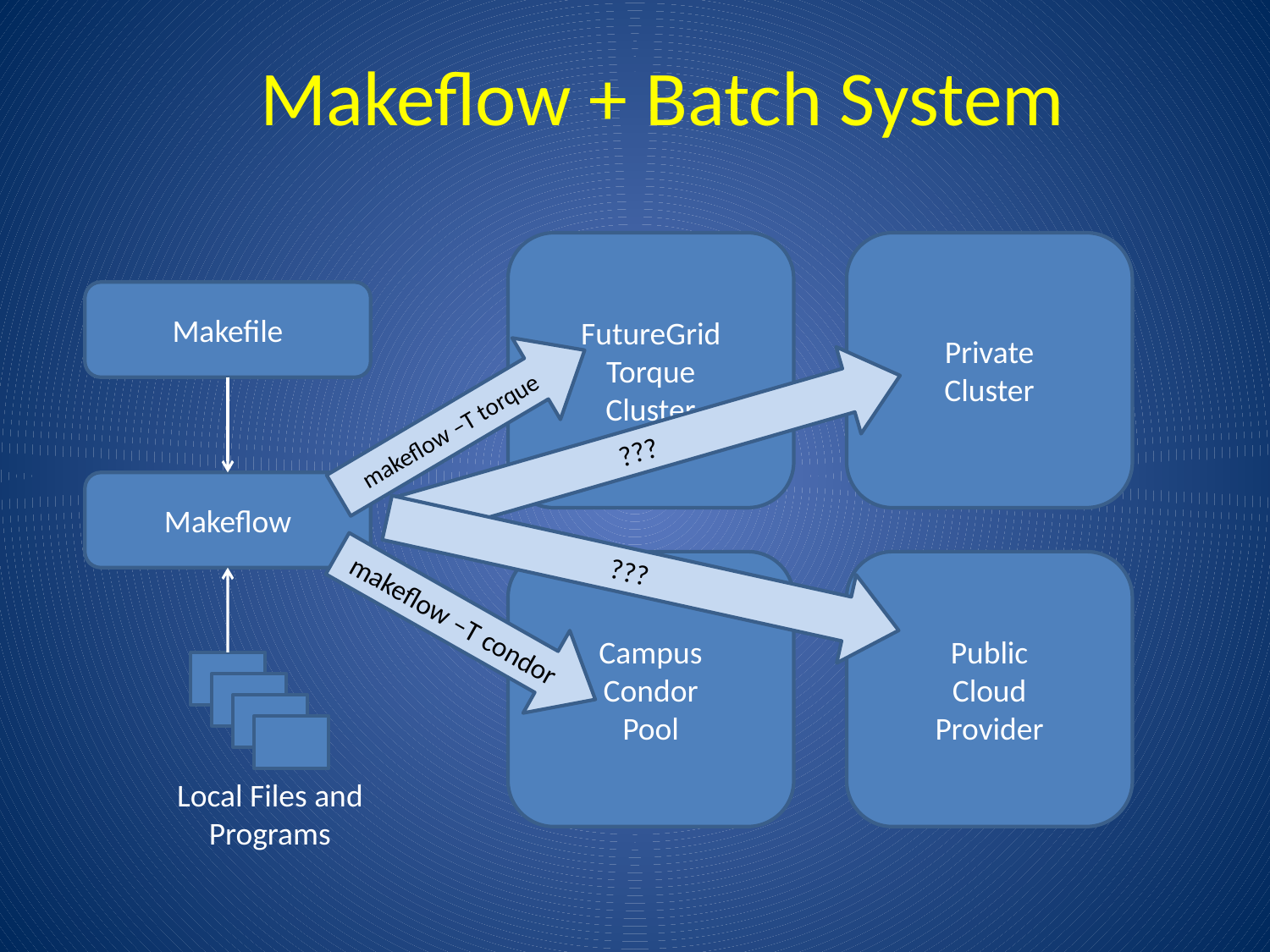

Makeflow + Batch System
FutureGrid
Torque
Cluster
Private
Cluster
Makefile
makeflow –T torque
???
Makeflow
???
Campus
Condor
Pool
Public
Cloud
Provider
makeflow –T condor

Local Files and Programs